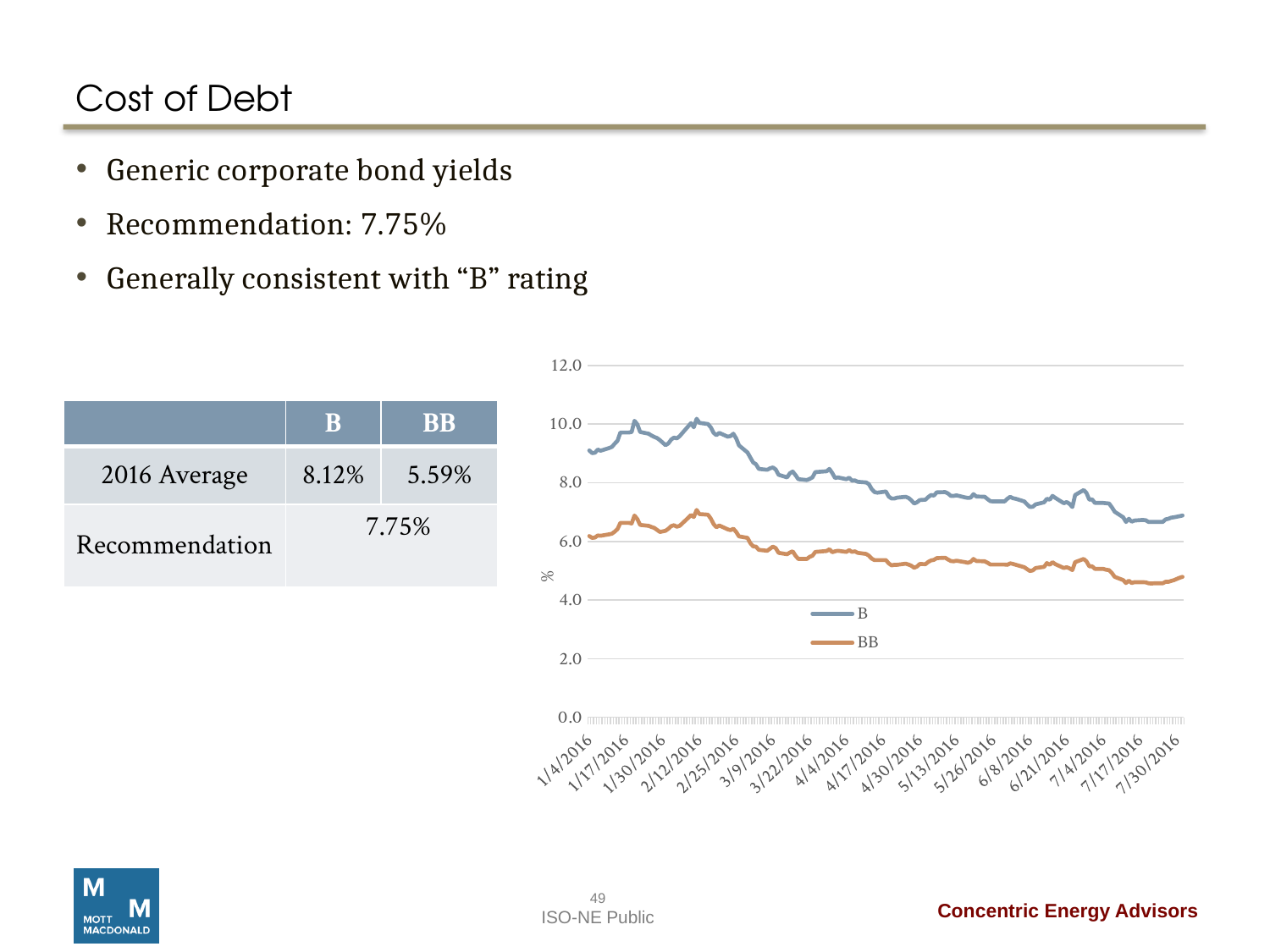

# Cost of Debt
Generic corporate bond yields
Recommendation: 7.75%
Generally consistent with “B” rating

### Chart

| Category | B | BB |
|---|---|---|
| 42373 | 9.1 | 6.18 |
| 42374 | 9.01 | 6.119999999999999 |
| 42375 | 9.02 | 6.13 |
| 42376 | 9.129999999999999 | 6.2 |
| 42377 | 9.09 | 6.1899999999999995 |
| 42380 | 9.18 | 6.24 |
| 42381 | 9.219999999999999 | 6.26 |
| 42382 | 9.33 | 6.33 |
| 42383 | 9.43 | 6.42 |
| 42384 | 9.71 | 6.63 |
| 42387 | 9.71 | 6.63 |
| 42388 | 9.729999999999999 | 6.609999999999999 |
| 42389 | 10.11 | 6.88 |
| 42390 | 9.99 | 6.76 |
| 42391 | 9.729999999999999 | 6.56 |
| 42394 | 9.67 | 6.53 |
| 42395 | 9.61 | 6.49 |
| 42396 | 9.56 | 6.46 |
| 42397 | 9.52 | 6.39 |
| 42398 | 9.450000000000001 | 6.319999999999999 |
| 42400 | 9.280000000000001 | 6.359999999999999 |
| 42401 | 9.34 | 6.430000000000001 |
| 42402 | 9.47 | 6.52 |
| 42403 | 9.540000000000001 | 6.55 |
| 42404 | 9.51 | 6.5 |
| 42405 | 9.59 | 6.53 |
| 42408 | 9.92 | 6.8 |
| 42409 | 10.030000000000001 | 6.9 |
| 42410 | 9.89 | 6.83 |
| 42411 | 10.18 | 7.07 |
| 42412 | 10.040000000000001 | 6.930000000000001 |
| 42415 | 10.0 | 6.91 |
| 42416 | 9.89 | 6.78 |
| 42417 | 9.700000000000001 | 6.59 |
| 42418 | 9.620000000000001 | 6.48 |
| 42419 | 9.700000000000001 | 6.54 |
| 42422 | 9.57 | 6.41 |
| 42423 | 9.59 | 6.38 |
| 42424 | 9.67 | 6.430000000000001 |
| 42425 | 9.51 | 6.319999999999999 |
| 42426 | 9.27 | 6.17 |
| 42429 | 9.030000000000001 | 6.119999999999999 |
| 42430 | 8.860000000000001 | 5.94 |
| 42431 | 8.69 | 5.83 |
| 42432 | 8.629999999999999 | 5.819999999999999 |
| 42433 | 8.47 | 5.71 |
| 42436 | 8.44 | 5.68 |
| 42437 | 8.49 | 5.75 |
| 42438 | 8.52 | 5.819999999999999 |
| 42439 | 8.450000000000001 | 5.7700000000000005 |
| 42440 | 8.27 | 5.609999999999999 |
| 42443 | 8.18 | 5.56 |
| 42444 | 8.32 | 5.619999999999999 |
| 42445 | 8.38 | 5.659999999999999 |
| 42446 | 8.26 | 5.51 |
| 42447 | 8.120000000000001 | 5.4 |
| 42450 | 8.09 | 5.4 |
| 42451 | 8.129999999999999 | 5.470000000000001 |
| 42452 | 8.18 | 5.51 |
| 42453 | 8.360000000000001 | 5.64 |
| 42457 | 8.39 | 5.67 |
| 42458 | 8.47 | 5.73 |
| 42459 | 8.33 | 5.63 |
| 42460 | 8.16 | 5.659999999999999 |
| 42461 | 8.18 | 5.68 |
| 42464 | 8.120000000000001 | 5.64 |
| 42465 | 8.17 | 5.7 |
| 42466 | 8.07 | 5.64 |
| 42467 | 8.08 | 5.659999999999999 |
| 42468 | 8.030000000000001 | 5.609999999999999 |
| 42471 | 8.01 | 5.57 |
| 42472 | 7.95 | 5.51 |
| 42473 | 7.78 | 5.41 |
| 42474 | 7.68 | 5.359999999999999 |
| 42475 | 7.659999999999999 | 5.359999999999999 |
| 42478 | 7.7 | 5.359999999999999 |
| 42479 | 7.53 | 5.25 |
| 42480 | 7.46 | 5.18 |
| 42481 | 7.46 | 5.2 |
| 42482 | 7.49 | 5.2 |
| 42485 | 7.52 | 5.24 |
| 42486 | 7.48 | 5.21 |
| 42487 | 7.4 | 5.17 |
| 42488 | 7.29 | 5.1 |
| 42489 | 7.33 | 5.14 |
| 42490 | 7.41 | 5.23 |
| 42492 | 7.42 | 5.22 |
| 42493 | 7.51 | 5.3 |
| 42494 | 7.58 | 5.35 |
| 42495 | 7.56 | 5.37 |
| 42496 | 7.67 | 5.430000000000001 |
| 42499 | 7.68 | 5.44 |
| 42500 | 7.63 | 5.38 |
| 42501 | 7.55 | 5.33 |
| 42502 | 7.55 | 5.319999999999999 |
| 42503 | 7.57 | 5.34 |
| 42506 | 7.5 | 5.29 |
| 42507 | 7.48 | 5.2700000000000005 |
| 42508 | 7.49 | 5.3 |
| 42509 | 7.609999999999999 | 5.4 |
| 42510 | 7.53 | 5.33 |
| 42513 | 7.52 | 5.319999999999999 |
| 42514 | 7.44 | 5.2700000000000005 |
| 42515 | 7.37 | 5.21 |
| 42516 | 7.359999999999999 | 5.21 |
| 42517 | 7.359999999999999 | 5.21 |
| 42520 | 7.359999999999999 | 5.21 |
| 42521 | 7.45 | 5.2 |
| 42522 | 7.52 | 5.25 |
| 42523 | 7.470000000000001 | 5.23 |
| 42524 | 7.45 | 5.2 |
| 42527 | 7.359999999999999 | 5.119999999999999 |
| 42528 | 7.26 | 5.05 |
| 42529 | 7.17 | 4.99 |
| 42530 | 7.18 | 5.01 |
| 42531 | 7.26 | 5.09 |
| 42534 | 7.33 | 5.13 |
| 42535 | 7.45 | 5.26 |
| 42536 | 7.42 | 5.2 |
| 42537 | 7.55 | 5.29 |
| 42538 | 7.48 | 5.22 |
| 42541 | 7.3 | 5.09 |
| 42542 | 7.34 | 5.119999999999999 |
| 42543 | 7.28 | 5.08 |
| 42544 | 7.17 | 5.02 |
| 42545 | 7.58 | 5.29 |
| 42548 | 7.75 | 5.4 |
| 42549 | 7.6499999999999995 | 5.319999999999999 |
| 42550 | 7.42 | 5.1499999999999995 |
| 42551 | 7.430000000000001 | 5.1499999999999995 |
| 42552 | 7.31 | 5.06 |
| 42555 | 7.31 | 5.06 |
| 42556 | 7.3 | 5.03 |
| 42557 | 7.29 | 5.02 |
| 42558 | 7.159999999999999 | 4.92 |
| 42559 | 7.01 | 4.79 |
| 42562 | 6.819999999999999 | 4.68 |
| 42563 | 6.659999999999999 | 4.58 |
| 42564 | 6.7700000000000005 | 4.659999999999999 |
| 42565 | 6.67 | 4.58 |
| 42566 | 6.71 | 4.609999999999999 |
| 42569 | 6.73 | 4.609999999999999 |
| 42570 | 6.72 | 4.6 |
| 42571 | 6.659999999999999 | 4.57 |
| 42572 | 6.659999999999999 | 4.56 |
| 42573 | 6.659999999999999 | 4.57 |
| 42576 | 6.659999999999999 | 4.57 |
| 42577 | 6.75 | 4.619999999999999 |
| 42578 | 6.7700000000000005 | 4.619999999999999 |
| 42579 | 6.81 | 4.6499999999999995 |
| 42580 | 6.819999999999999 | 4.68 |
| 42582 | 6.859999999999999 | 4.76 |
| 42583 | 6.88 | 4.79 |
|  | B | BB |
| --- | --- | --- |
| 2016 Average | 8.12% | 5.59% |
| Recommendation | 7.75% |  |